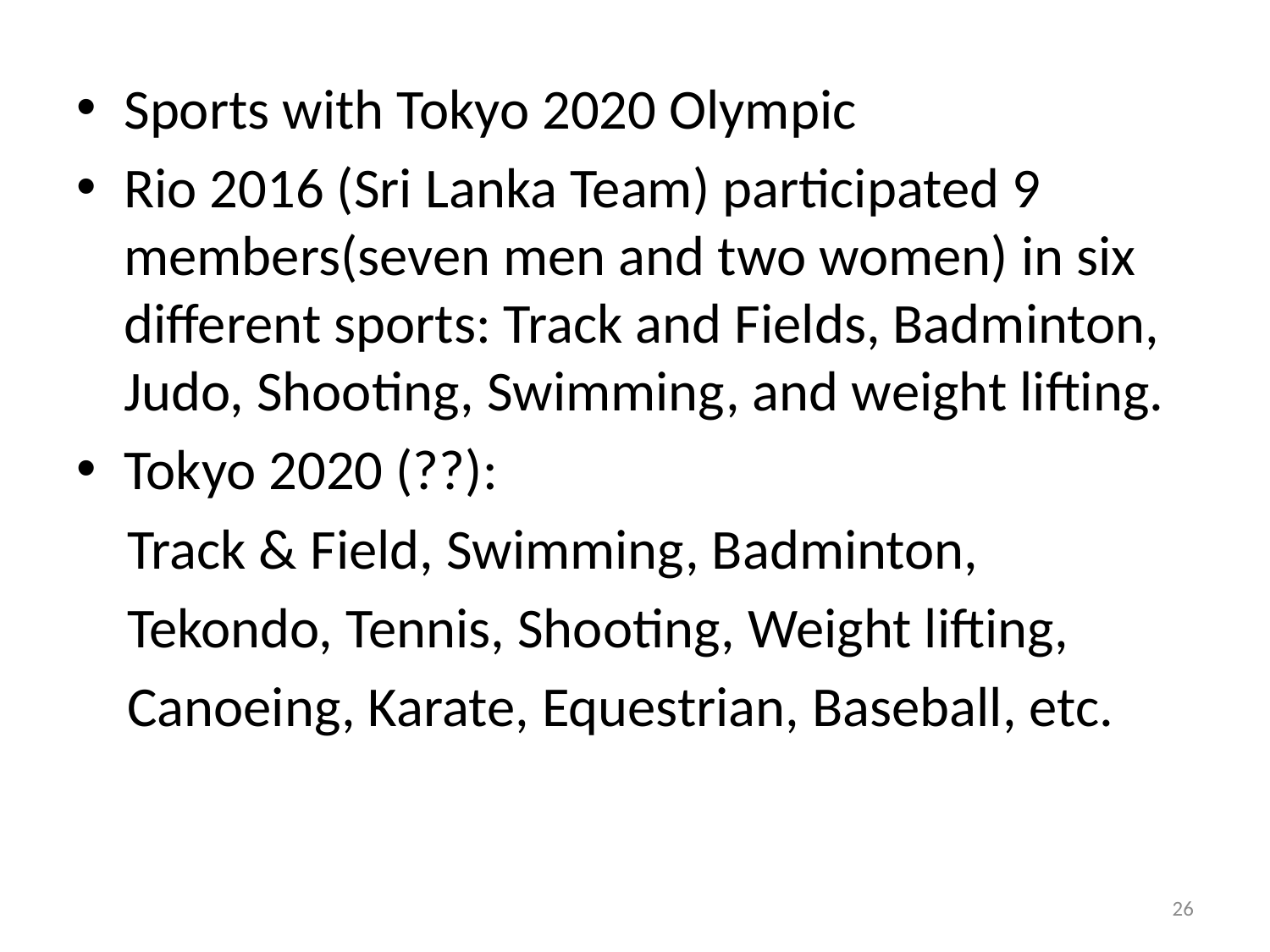

Sports with Tokyo 2020 Olympic
Rio 2016 (Sri Lanka Team) participated 9 members(seven men and two women) in six different sports: Track and Fields, Badminton, Judo, Shooting, Swimming, and weight lifting.
Tokyo 2020 (??):
    Track & Field, Swimming, Badminton,
    Tekondo, Tennis, Shooting, Weight lifting,
    Canoeing, Karate, Equestrian, Baseball, etc.
26